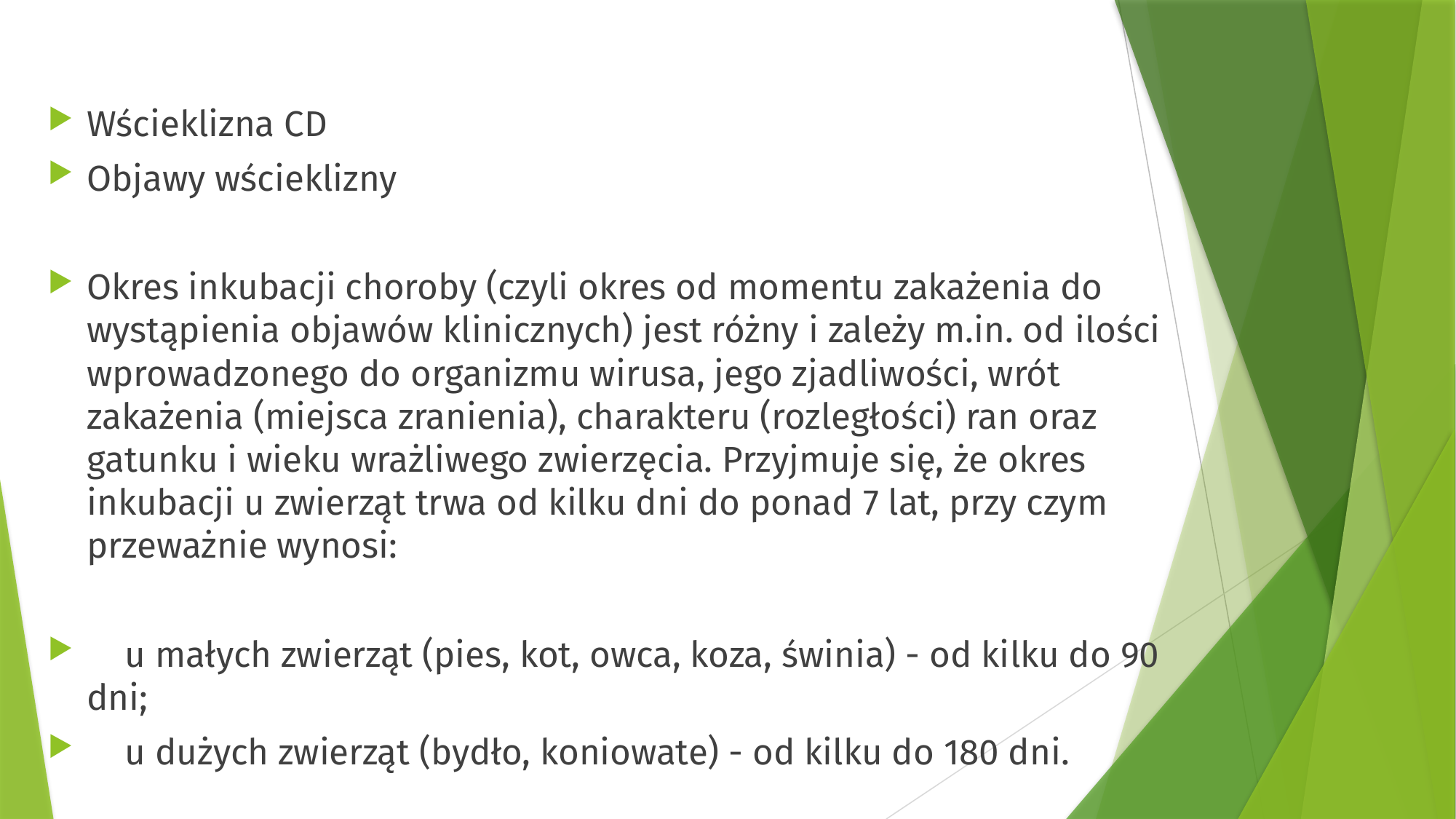

Wścieklizna CD
Objawy wścieklizny

Okres inkubacji choroby (czyli okres od momentu zakażenia do wystąpienia objawów klinicznych) jest różny i zależy m.in. od ilości wprowadzonego do organizmu wirusa, jego zjadliwości, wrót zakażenia (miejsca zranienia), charakteru (rozległości) ran oraz gatunku i wieku wrażliwego zwierzęcia. Przyjmuje się, że okres inkubacji u zwierząt trwa od kilku dni do ponad 7 lat, przy czym przeważnie wynosi:

    u małych zwierząt (pies, kot, owca, koza, świnia) - od kilku do 90 dni;
    u dużych zwierząt (bydło, koniowate) - od kilku do 180 dni.